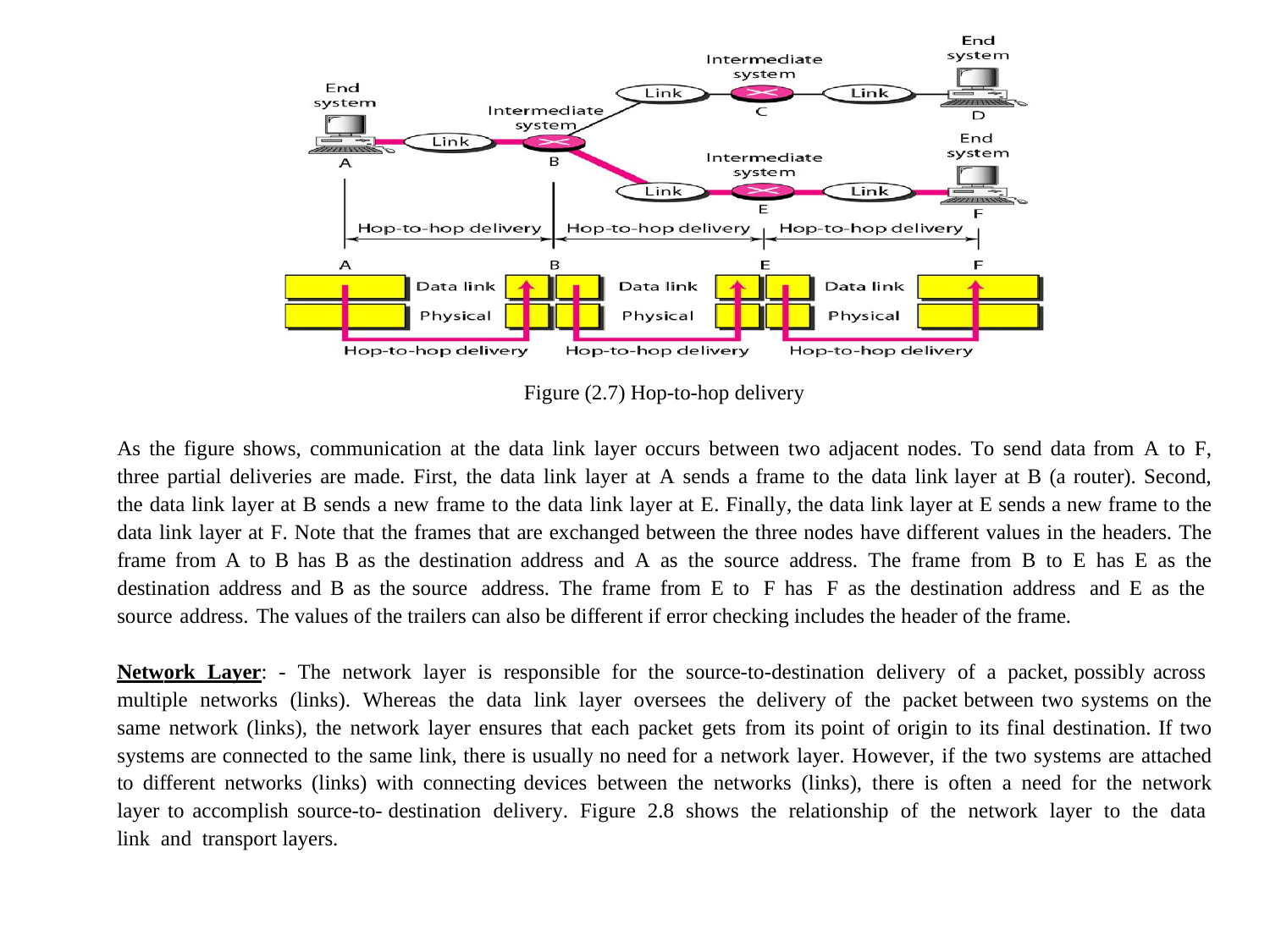

Figure (2.7) Hop-to-hop delivery

As the figure shows, communication at the data link layer occurs between two adjacent nodes. To send data from A to F, three partial deliveries are made. First, the data link layer at A sends a frame to the data link layer at B (a router). Second, the data link layer at B sends a new frame to the data link layer at E. Finally, the data link layer at E sends a new frame to the data link layer at F. Note that the frames that are exchanged between the three nodes have different values in the headers. The frame from A to B has B as the destination address and A as the source address. The frame from B to E has E as the destination address and B as the source  address. The frame from E to  F has  F as the destination address  and E as the  source address. The values of the trailers can also be different if error checking includes the header of the frame.

Network  Layer:  -  The  network  layer  is  responsible  for  the  source-to-destination  delivery  of  a  packet, possibly across  multiple  networks  (links).  Whereas  the  data  link  layer  oversees  the  delivery of  the  packet between two systems on the same network (links), the network layer ensures that each packet gets from its point of origin to its final destination. If two systems are connected to the same link, there is usually no need for a network layer. However, if the two systems are attached to different networks (links) with connecting devices between the networks (links), there is often a need for the network layer to accomplish source-to- destination  delivery.  Figure  2.8  shows  the  relationship  of  the  network  layer  to  the  data  link  and  transport layers.